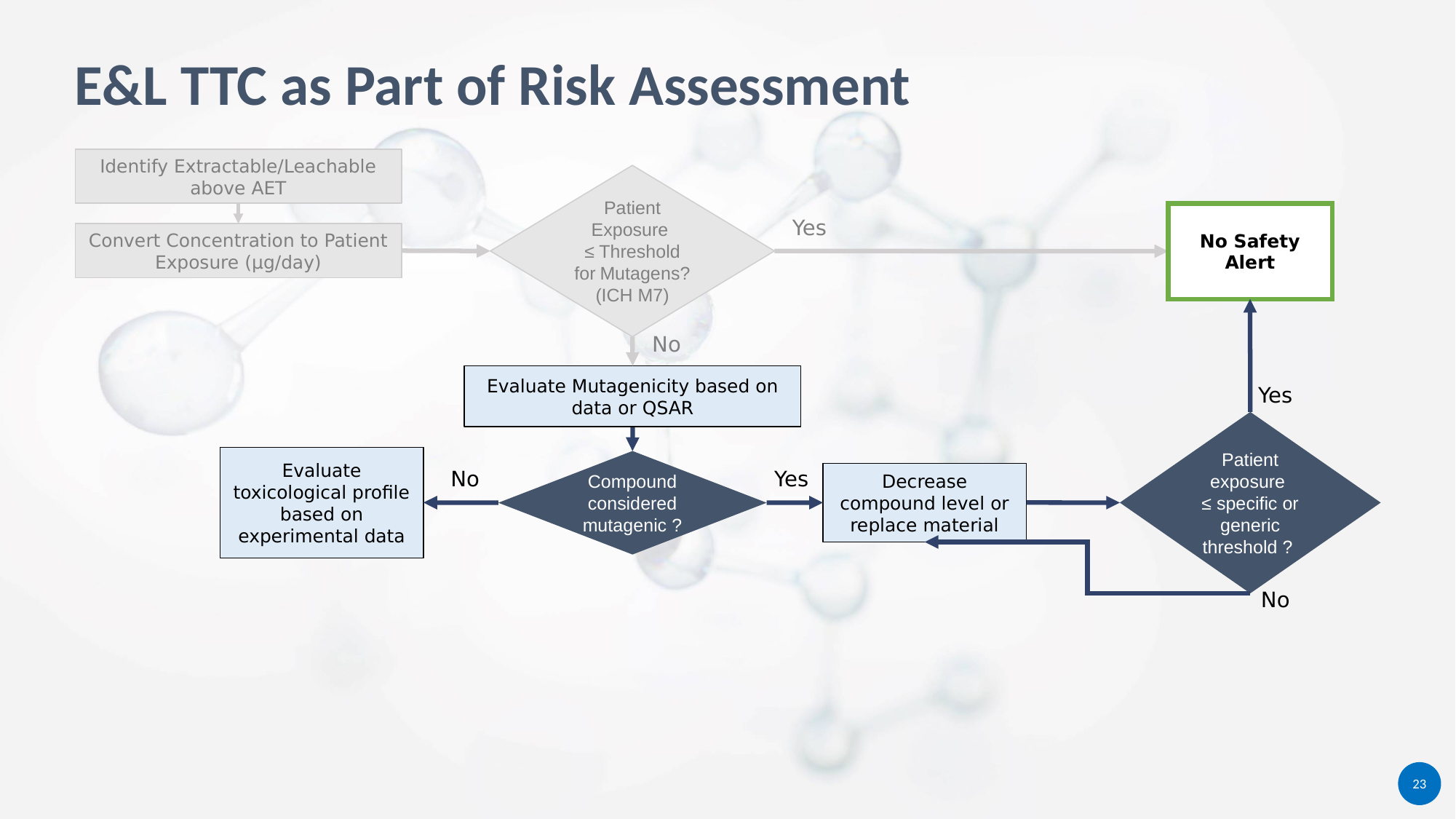

E&L TTC as Part of Risk Assessment
Identify Extractable/Leachable above AET
Patient Exposure
≤ Threshold for Mutagens? (ICH M7)
No Safety Alert
No Safety Alert
Yes
Convert Concentration to Patient Exposure (µg/day)
No
Evaluate Mutagenicity based on data or QSAR
Yes
Patient exposure
≤ specific or generic threshold ?
Compound considered mutagenic ?
Evaluate toxicological profile based on experimental data
Decrease compound level or replace material
Yes
No
No